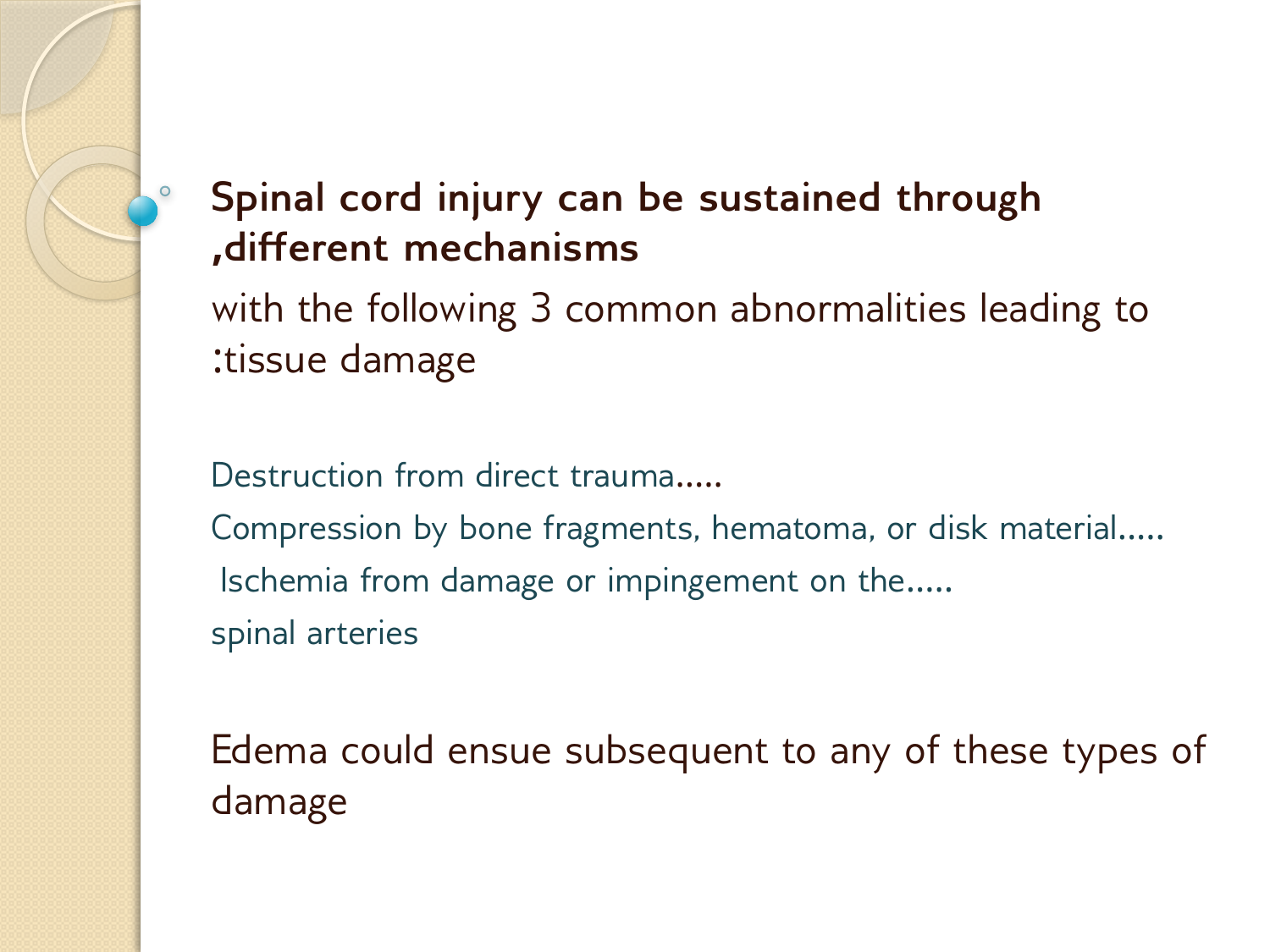

#
Spinal cord injury can be sustained through different mechanisms,
 with the following 3 common abnormalities leading to tissue damage:

.….Destruction from direct trauma
…..Compression by bone fragments, hematoma, or disk material
…..Ischemia from damage or impingement on the
spinal arteries

Edema could ensue subsequent to any of these types of damage